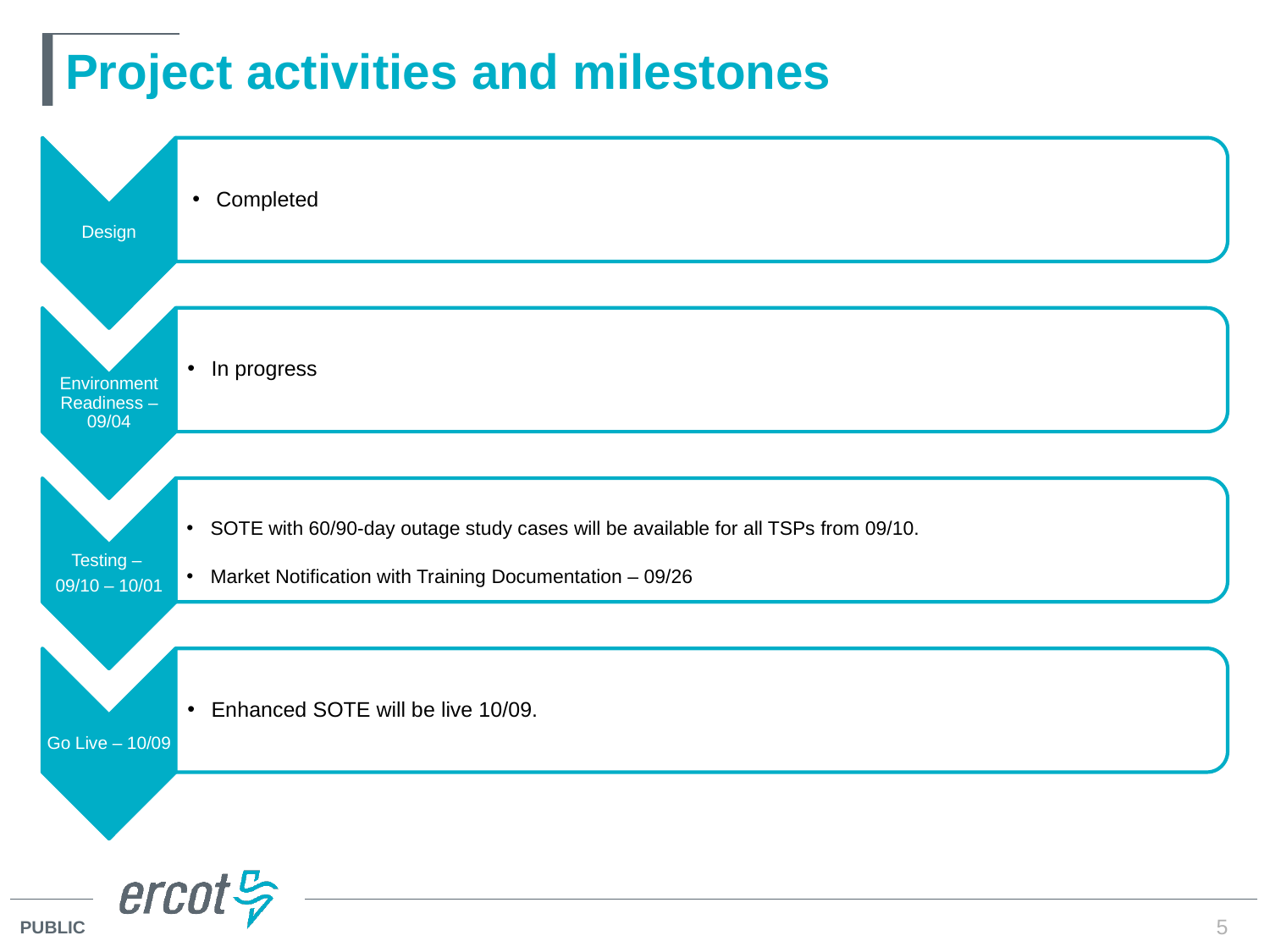

# Project activities and milestones
Design
Environment Readiness – 09/04
In progress
Testing –
09/10 – 10/01

SOTE with 60/90-day outage study cases will be available for all TSPs from 09/10.

Market Notification with Training Documentation – 09/26
Go Live – 10/09
Enhanced SOTE will be live 10/09.
Completed
5